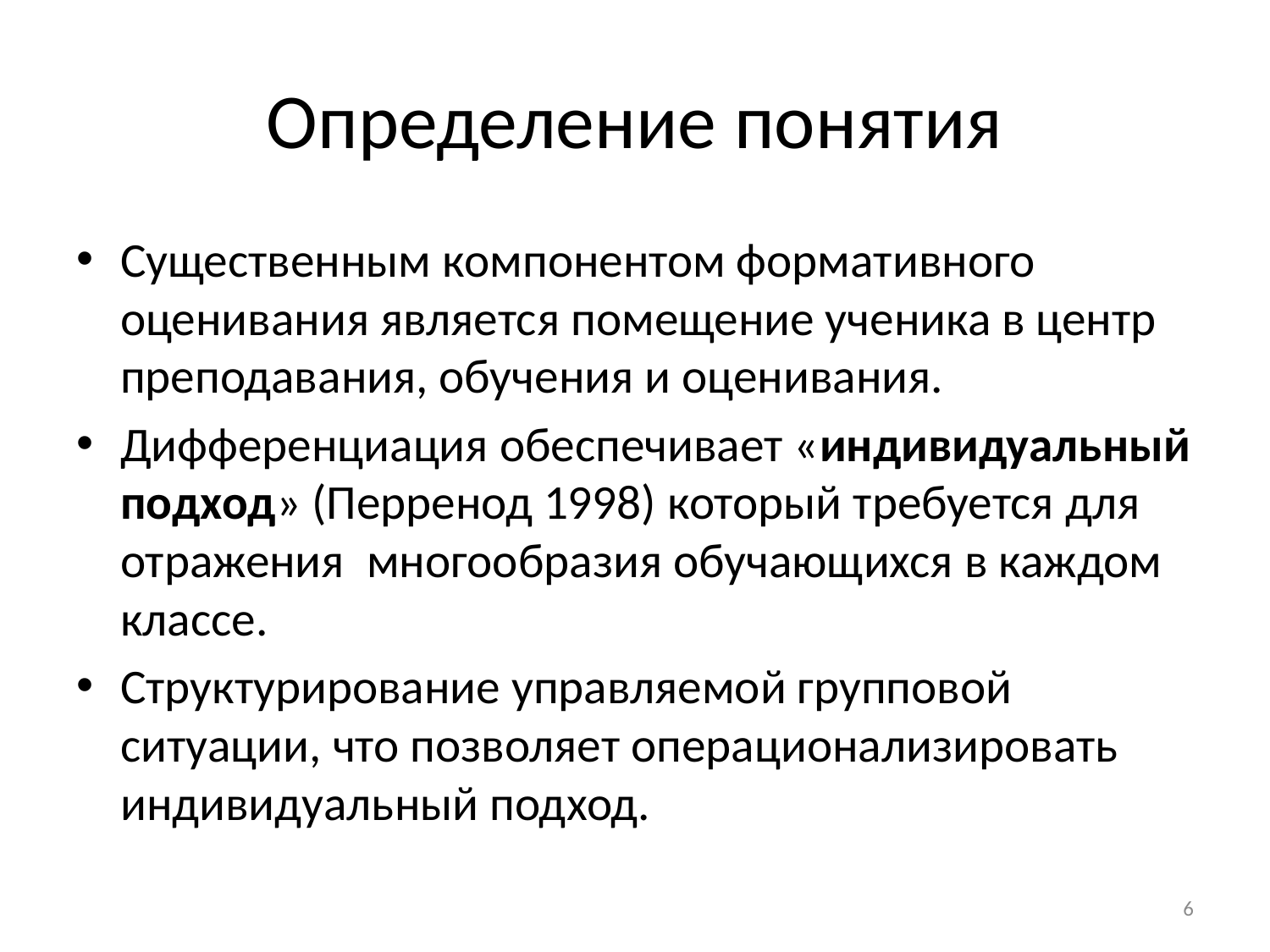

# Определение понятия
Существенным компонентом формативного оценивания является помещение ученика в центр преподавания, обучения и оценивания.
Дифференциация обеспечивает «индивидуальный подход» (Перренод 1998) который требуется для отражения  многообразия обучающихся в каждом классе.
Структурирование управляемой групповой ситуации, что позволяет операционализировать индивидуальный подход.
6